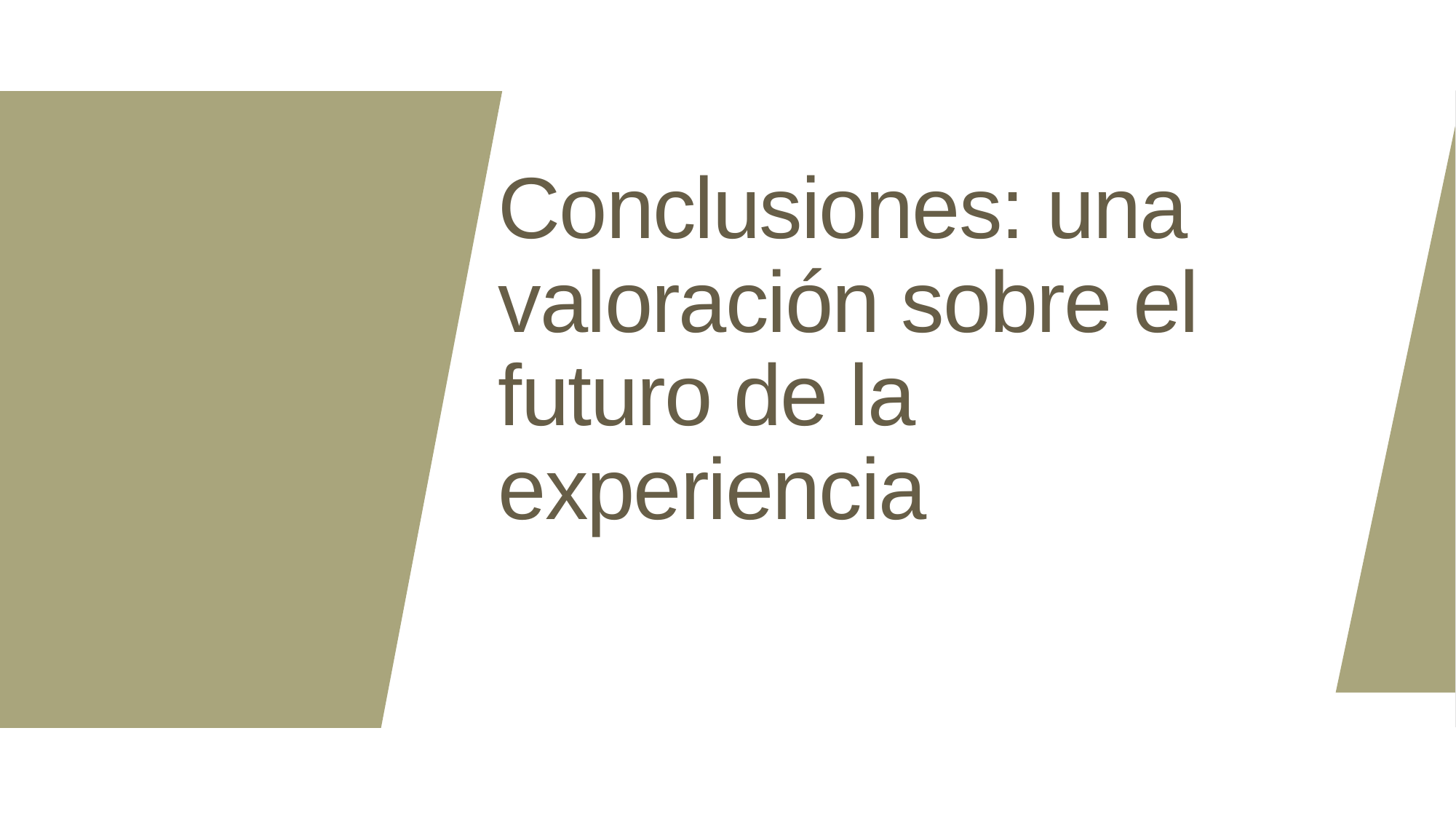

# Conclusiones: una valoración sobre el futuro de la experiencia